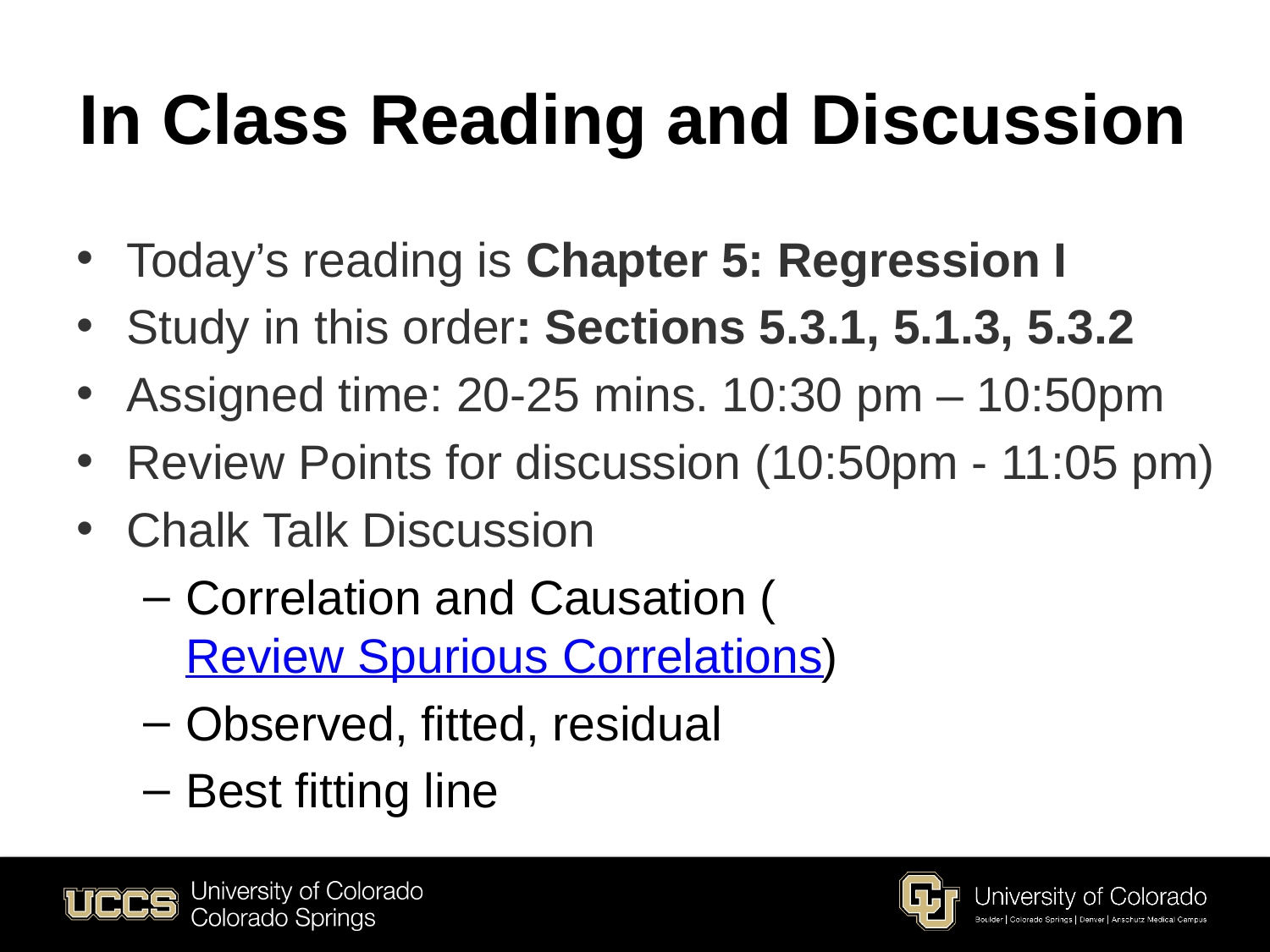

# In Class Reading and Discussion
Today’s reading is Chapter 5: Regression I
Study in this order: Sections 5.3.1, 5.1.3, 5.3.2
Assigned time: 20-25 mins. 10:30 pm – 10:50pm
Review Points for discussion (10:50pm - 11:05 pm)
Chalk Talk Discussion
Correlation and Causation (Review Spurious Correlations)
Observed, fitted, residual
Best fitting line